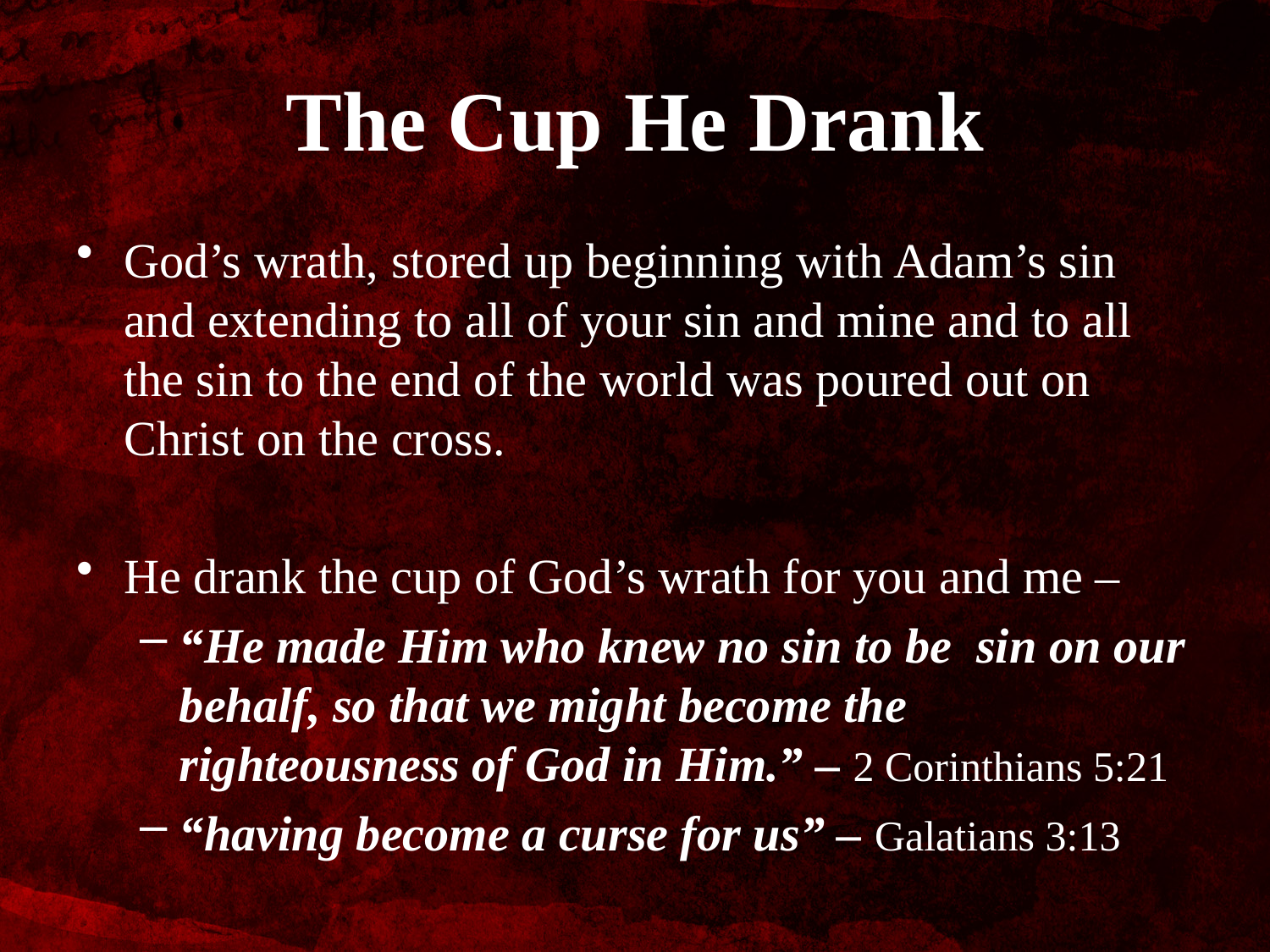

# The Cup He Drank
God’s wrath, stored up beginning with Adam’s sin and extending to all of your sin and mine and to all the sin to the end of the world was poured out on Christ on the cross.

He drank the cup of God’s wrath for you and me –
“He made Him who knew no sin to be  sin on our behalf, so that we might become the righteousness of God in Him.” – 2 Corinthians 5:21
“having become a curse for us” – Galatians 3:13